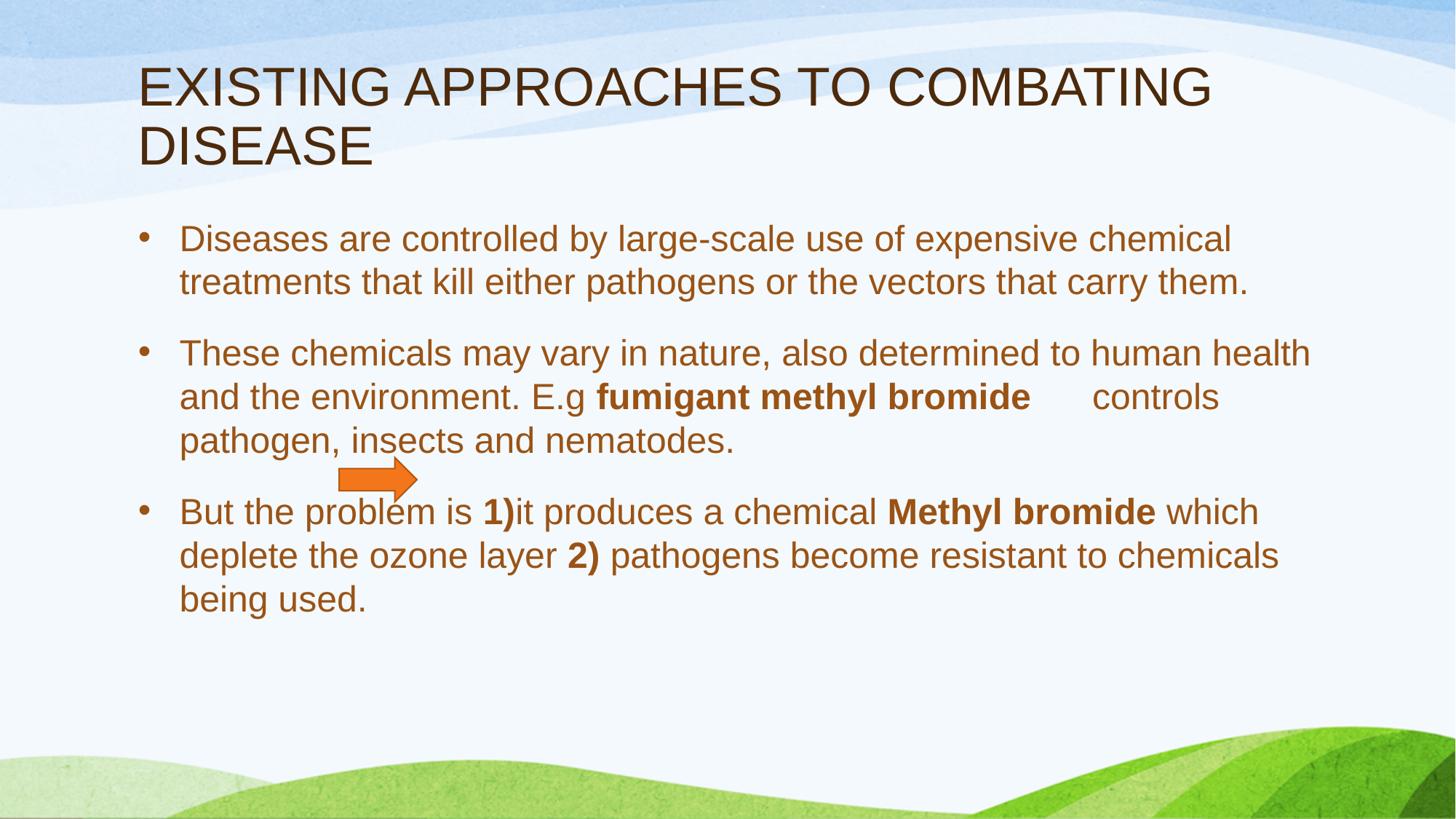

# EXISTING APPROACHES TO COMBATING DISEASE
Diseases are controlled by large-scale use of expensive chemical treatments that kill either pathogens or the vectors that carry them.
These chemicals may vary in nature, also determined to human health and the environment. E.g fumigant methyl bromide      controls pathogen, insects and nematodes.
But the problem is 1)it produces a chemical Methyl bromide which deplete the ozone layer 2) pathogens become resistant to chemicals being used.